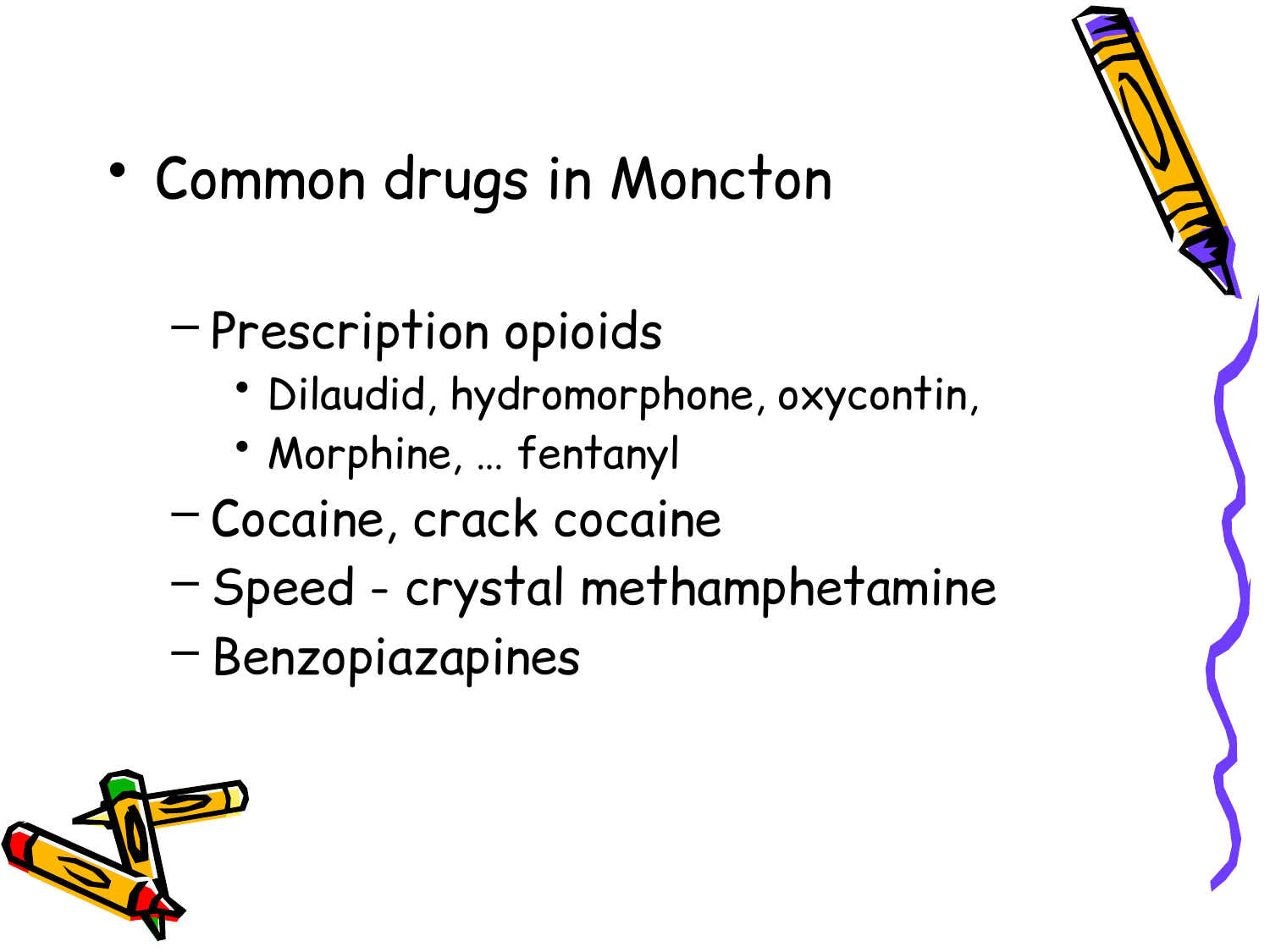

Common drugs in Moncton

Prescription opioids
Dilaudid, hydromorphone, oxycontin,
Morphine, … fentanyl
Cocaine, crack cocaine
Speed - crystal methamphetamine
Benzopiazapines